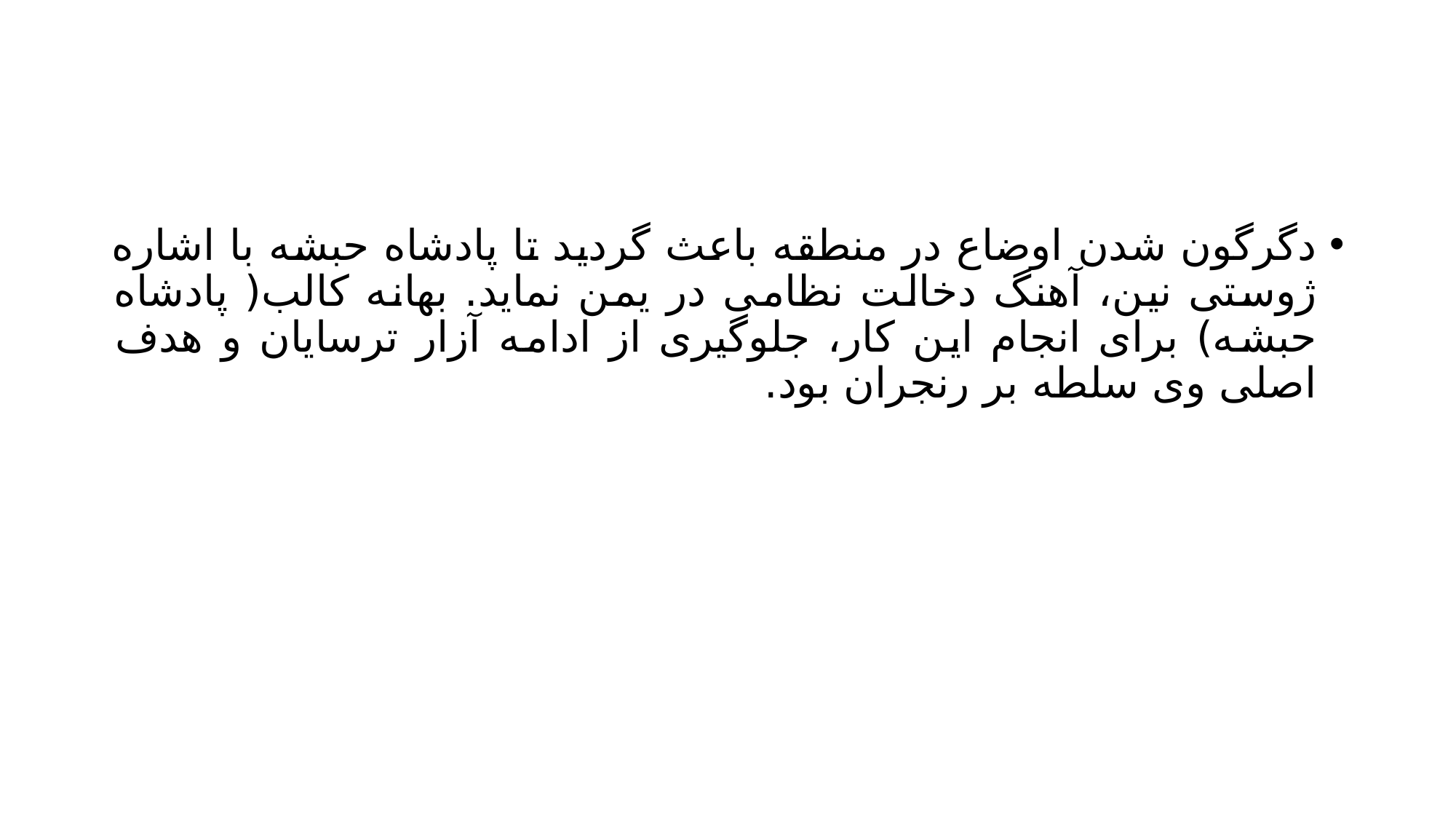

#
دگرگون شدن اوضاع در منطقه باعث گردید تا پادشاه حبشه با اشاره ژوستی نین، آهنگ دخالت نظامی در یمن نماید. بهانه کالب( پادشاه حبشه) برای انجام این کار، جلوگیری از ادامه آزار ترسایان و هدف اصلی وی سلطه بر رنجران بود.